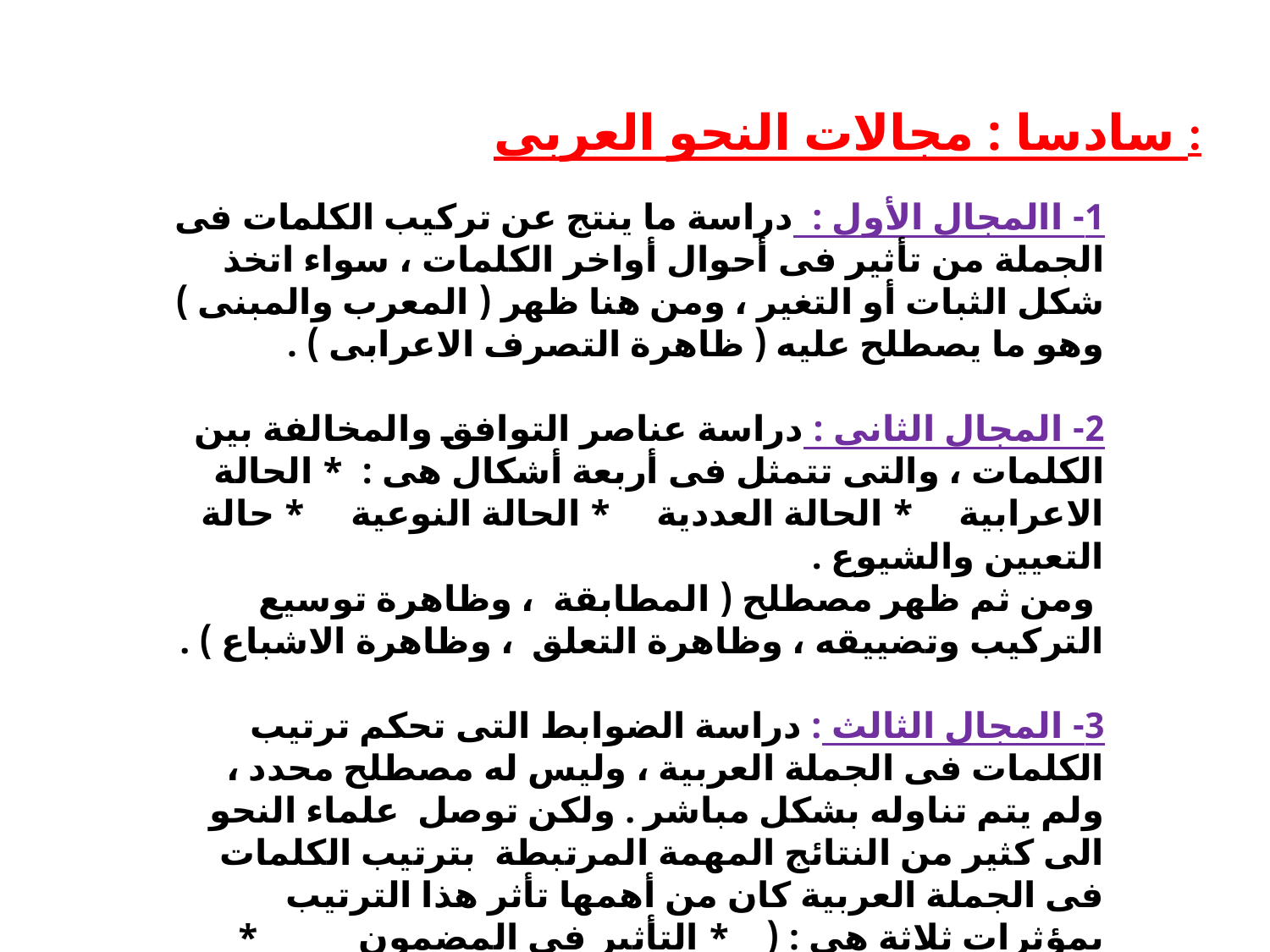

سادسا : مجالات النحو العربى :
1- االمجال الأول :  دراسة ما ينتج عن تركيب الكلمات فى الجملة من تأثير فى أحوال أواخر الكلمات ، سواء اتخذ شكل الثبات أو التغير ، ومن هنا ظهر ( المعرب والمبنى ) وهو ما يصطلح عليه ( ظاهرة التصرف الاعرابى ) .

2- المجال الثانى : دراسة عناصر التوافق والمخالفة بين الكلمات ، والتى تتمثل فى أربعة أشكال هى :  * الحالة الاعرابية     * الحالة العددية     * الحالة النوعية     * حالة التعيين والشيوع .
 ومن ثم ظهر مصطلح ( المطابقة  ، وظاهرة توسيع التركيب وتضييقه ، وظاهرة التعلق  ، وظاهرة الاشباع ) .

3- المجال الثالث : دراسة الضوابط التى تحكم ترتيب الكلمات فى الجملة العربية ، وليس له مصطلح محدد ، ولم يتم تناوله بشكل مباشر . ولكن توصل  علماء النحو الى كثير من النتائج المهمة المرتبطة  بترتيب الكلمات فى الجملة العربية كان من أهمها تأثر هذا الترتيب بمؤثرات ثلاثة هى : (    * التأثير فى المضمون           *  العمل                *  الترابط        )